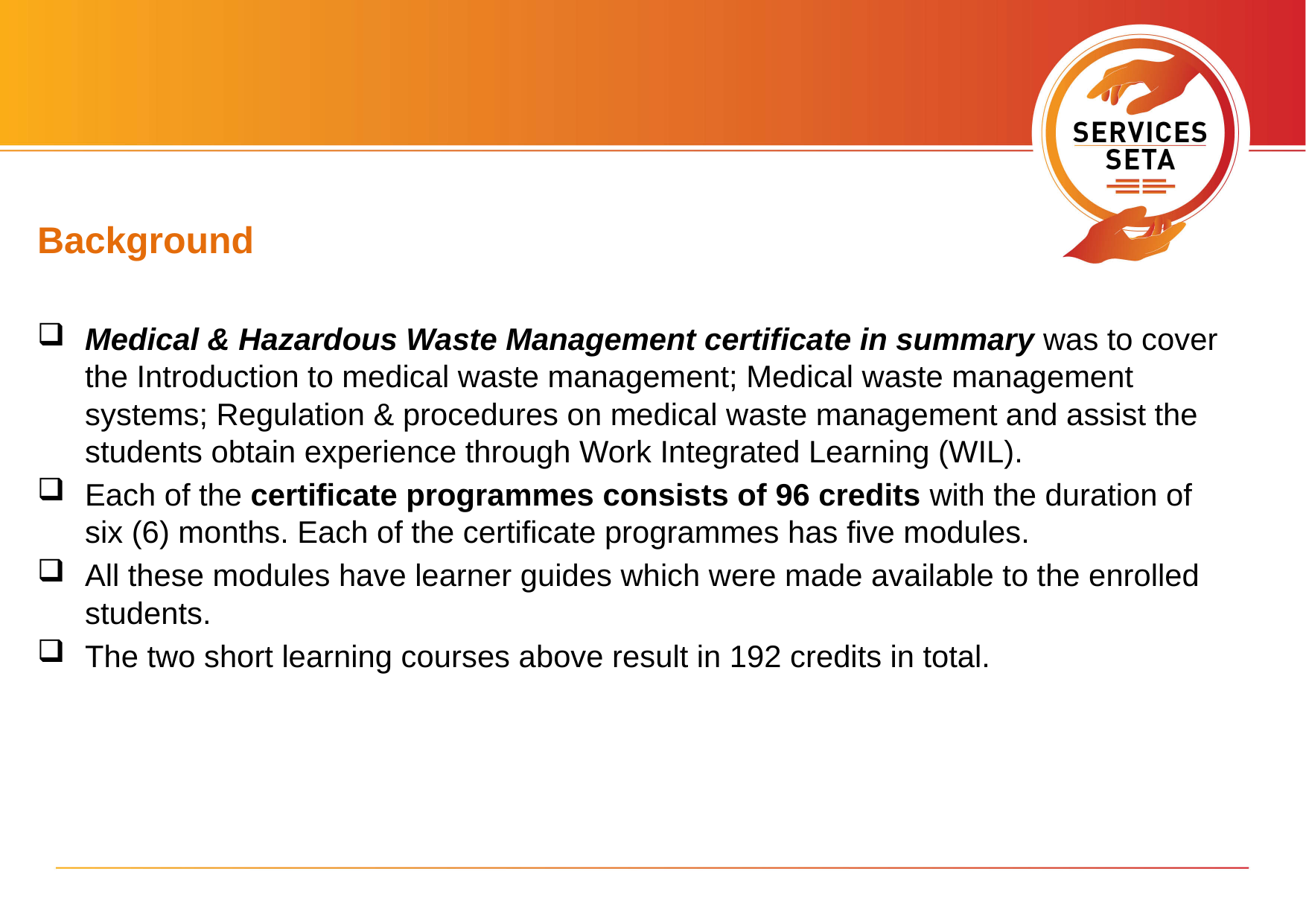

Background

Medical & Hazardous Waste Management certificate in summary was to cover the Introduction to medical waste management; Medical waste management systems; Regulation & procedures on medical waste management and assist the students obtain experience through Work Integrated Learning (WIL).
Each of the certificate programmes consists of 96 credits with the duration of six (6) months. Each of the certificate programmes has five modules.
All these modules have learner guides which were made available to the enrolled students.
The two short learning courses above result in 192 credits in total.